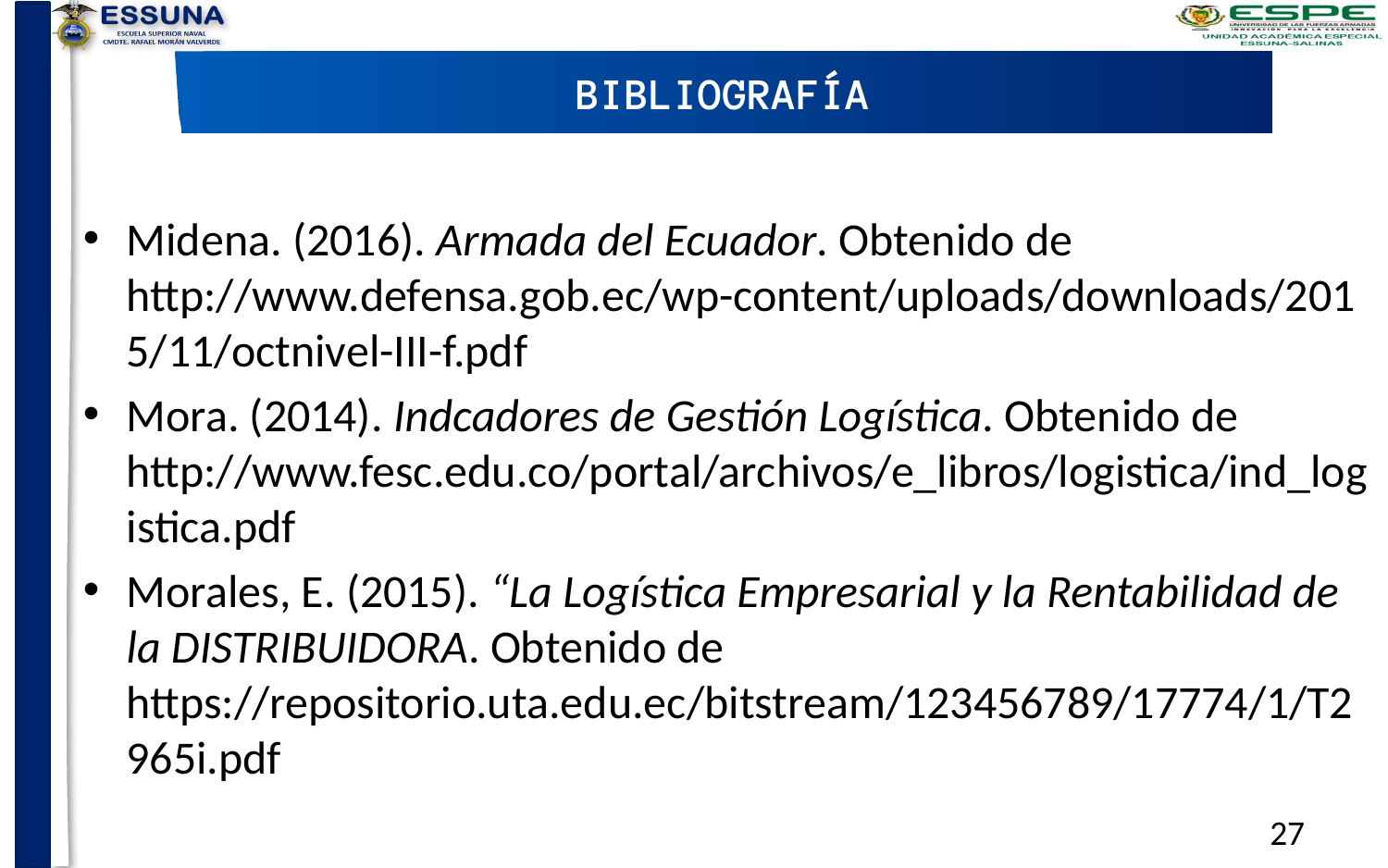

BIBLIOGRAFÍA
Midena. (2016). Armada del Ecuador. Obtenido de http://www.defensa.gob.ec/wp-content/uploads/downloads/2015/11/octnivel-III-f.pdf
Mora. (2014). Indcadores de Gestión Logística. Obtenido de http://www.fesc.edu.co/portal/archivos/e_libros/logistica/ind_logistica.pdf
Morales, E. (2015). “La Logística Empresarial y la Rentabilidad de la DISTRIBUIDORA. Obtenido de https://repositorio.uta.edu.ec/bitstream/123456789/17774/1/T2965i.pdf

27